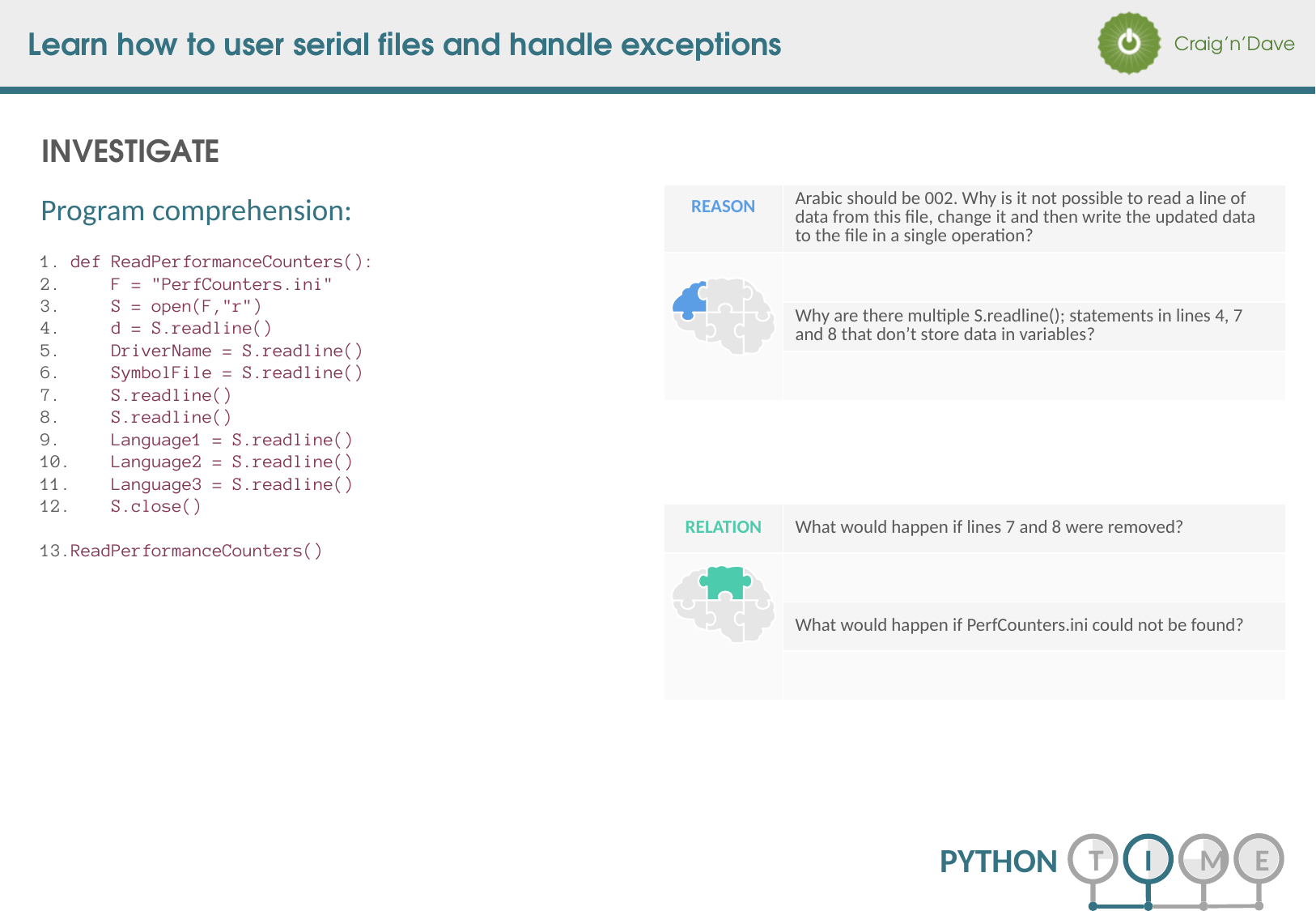

Program comprehension:

def ReadPerformanceCounters():
    F = "PerfCounters.ini"
    S = open(F,"r")
    d = S.readline()
    DriverName = S.readline()
    SymbolFile = S.readline()
    S.readline()
    S.readline()
    Language1 = S.readline()
    Language2 = S.readline()
    Language3 = S.readline()
    S.close()

ReadPerformanceCounters()
| REASON | Arabic should be 002. Why is it not possible to read a line of data from this file, change it and then write the updated data to the file in a single operation? |
| --- | --- |
|  |  |
|  | Why are there multiple S.readline(); statements in lines 4, 7 and 8 that don’t store data in variables? |
|  |  |

| RELATION | What would happen if lines 7 and 8 were removed? |
| --- | --- |
|  |  |
|  | What would happen if PerfCounters.ini could not be found? |
|  |  |